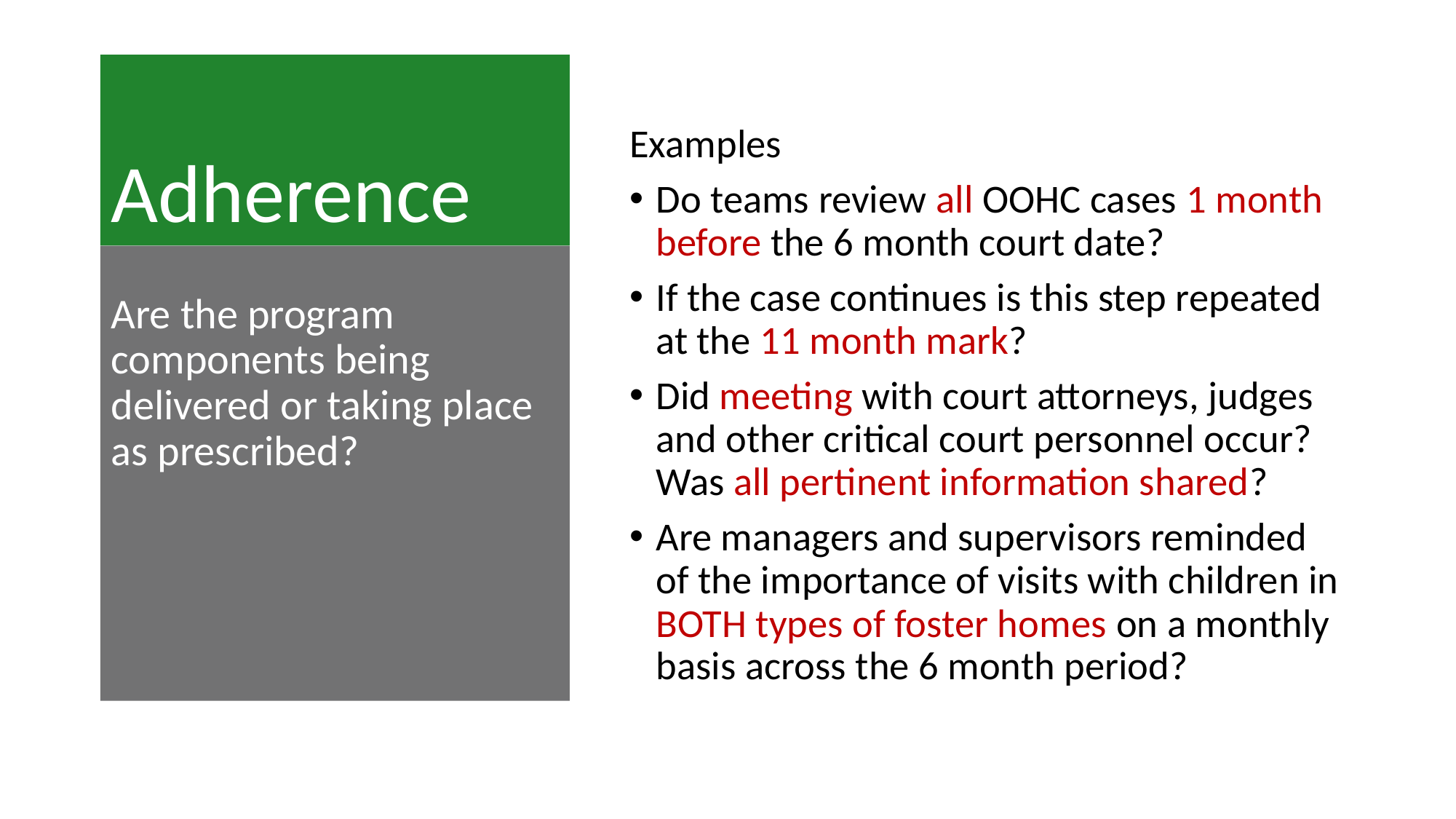

# Adherence
Examples
Do teams review all OOHC cases 1 month before the 6 month court date?
If the case continues is this step repeated at the 11 month mark?
Did meeting with court attorneys, judges and other critical court personnel occur? Was all pertinent information shared?
Are managers and supervisors reminded of the importance of visits with children in BOTH types of foster homes on a monthly basis across the 6 month period?

Are the program components being delivered or taking place as prescribed?